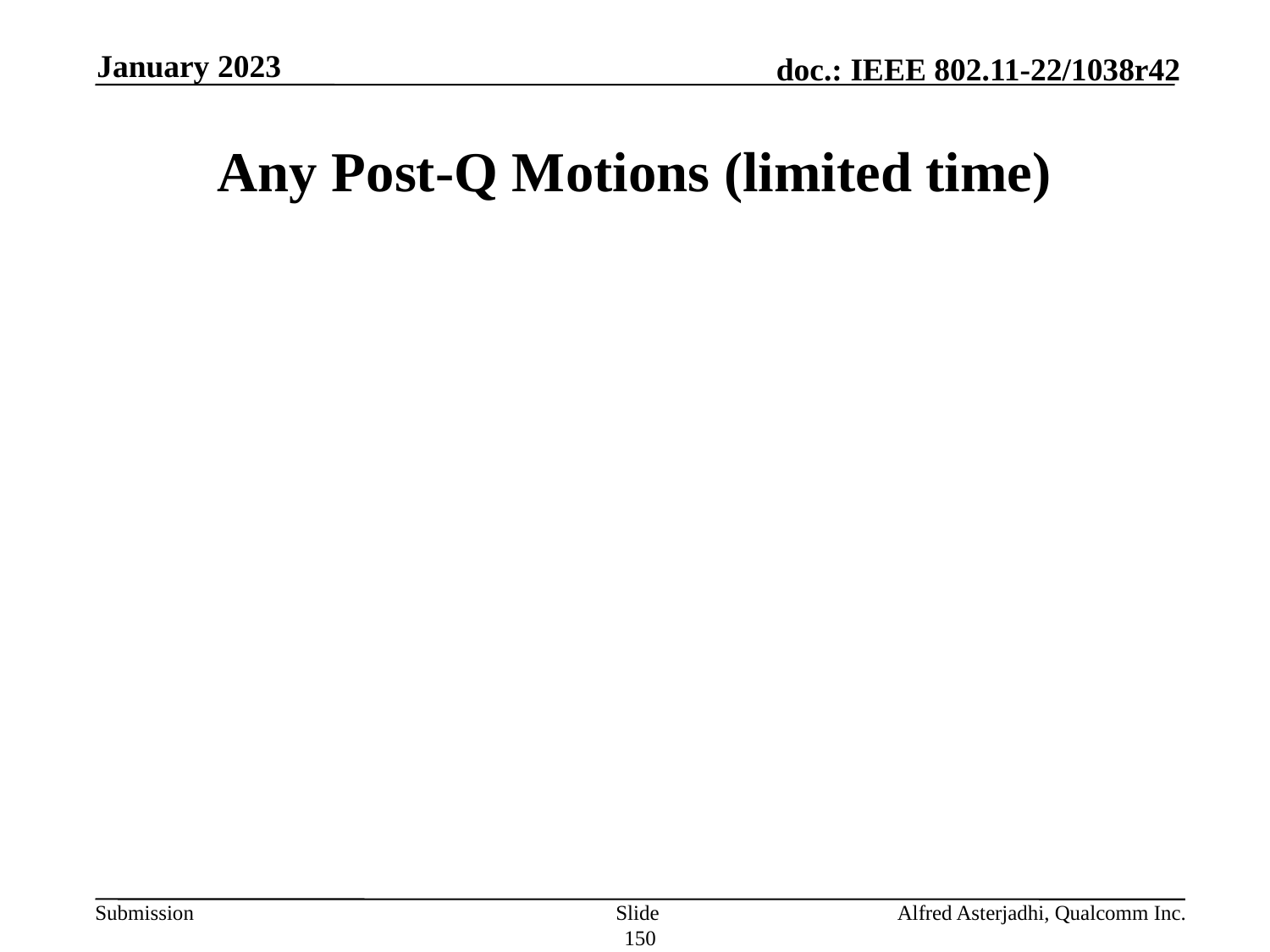

January 2023
# Any Post-Q Motions (limited time)

Slide 150
Alfred Asterjadhi, Qualcomm Inc.